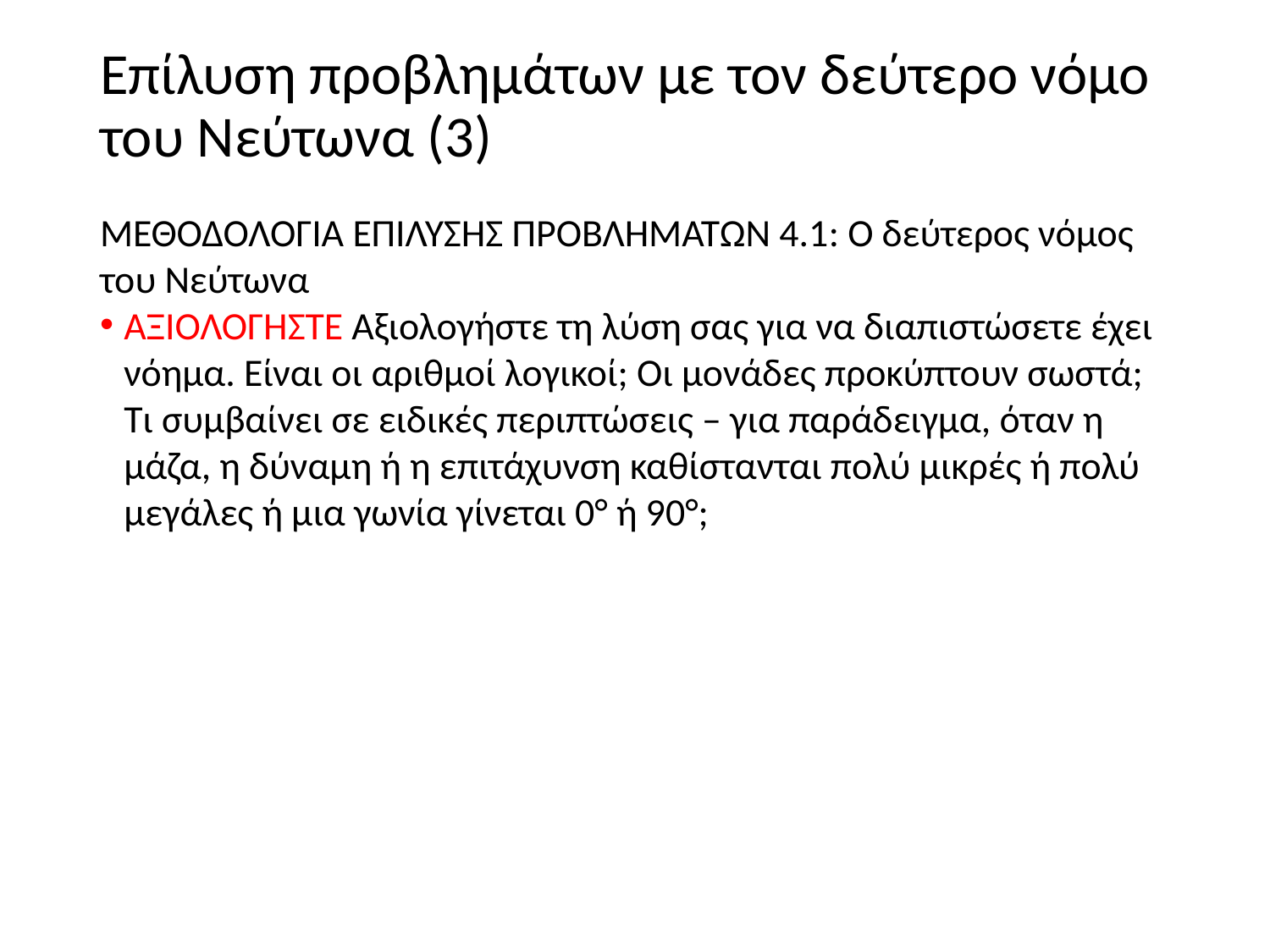

# Επίλυση προβλημάτων με τον δεύτερο νόμο του Νεύτωνα (3)
ΜΕΘΟΔΟΛΟΓΙΑ ΕΠΙΛΥΣΗΣ ΠΡΟΒΛΗΜΑΤΩΝ 4.1: Ο δεύτερος νόμος του Νεύτωνα
ΑΞΙΟΛΟΓΗΣΤΕ Αξιολογήστε τη λύση σας για να διαπιστώσετε έχει νόημα. Είναι οι αριθμοί λογικοί; Οι μονάδες προκύπτουν σωστά; Τι συμβαίνει σε ειδικές περιπτώσεις – για παράδειγμα, όταν η μάζα, η δύναμη ή η επιτάχυνση καθίστανται πολύ μικρές ή πολύ μεγάλες ή μια γωνία γίνεται 0° ή 90°;